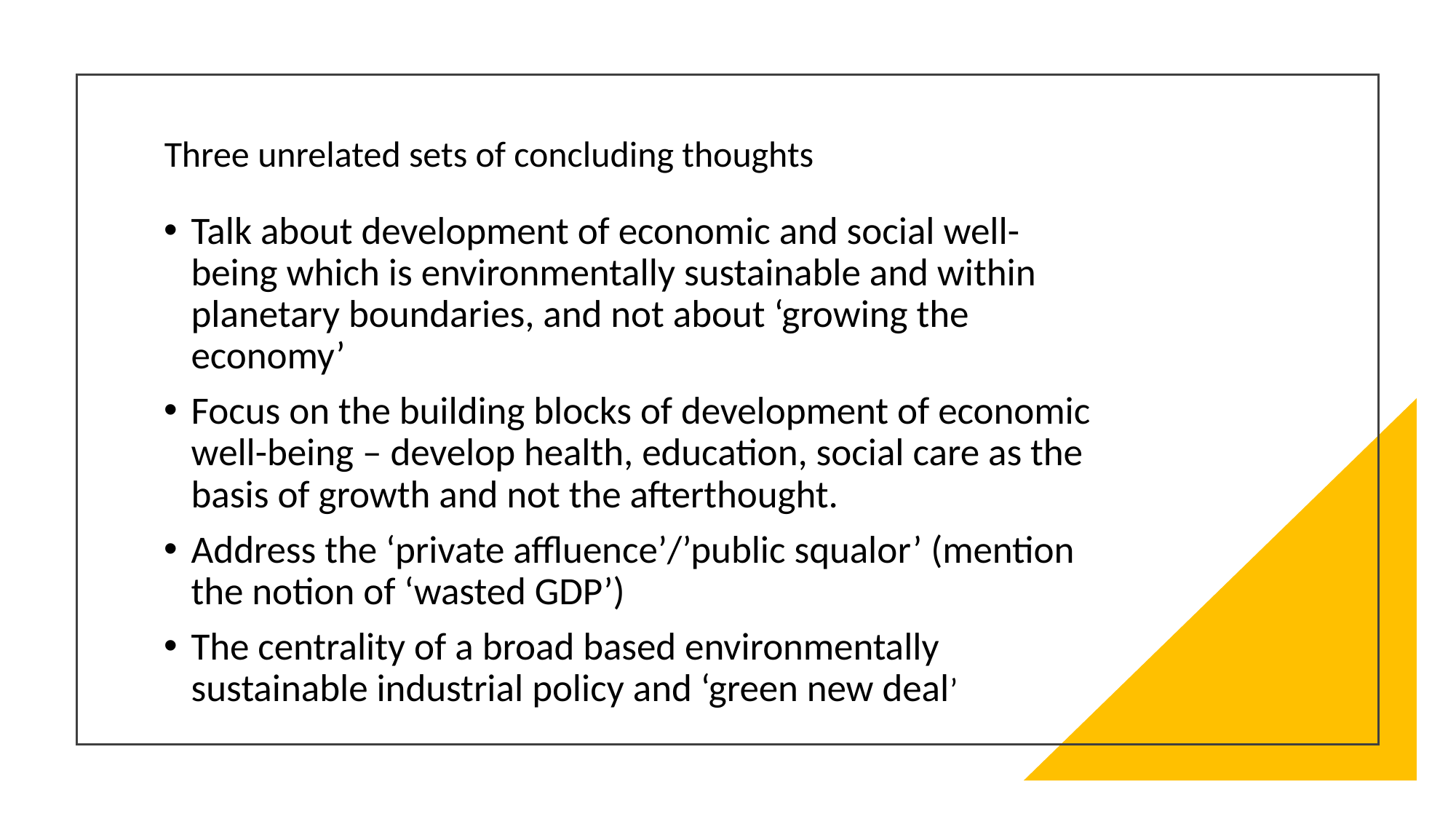

# Three unrelated sets of concluding thoughts
Talk about development of economic and social well-being which is environmentally sustainable and within planetary boundaries, and not about ‘growing the economy’
Focus on the building blocks of development of economic well-being – develop health, education, social care as the basis of growth and not the afterthought.
Address the ‘private affluence’/’public squalor’ (mention the notion of ‘wasted GDP’)
The centrality of a broad based environmentally sustainable industrial policy and ‘green new deal’